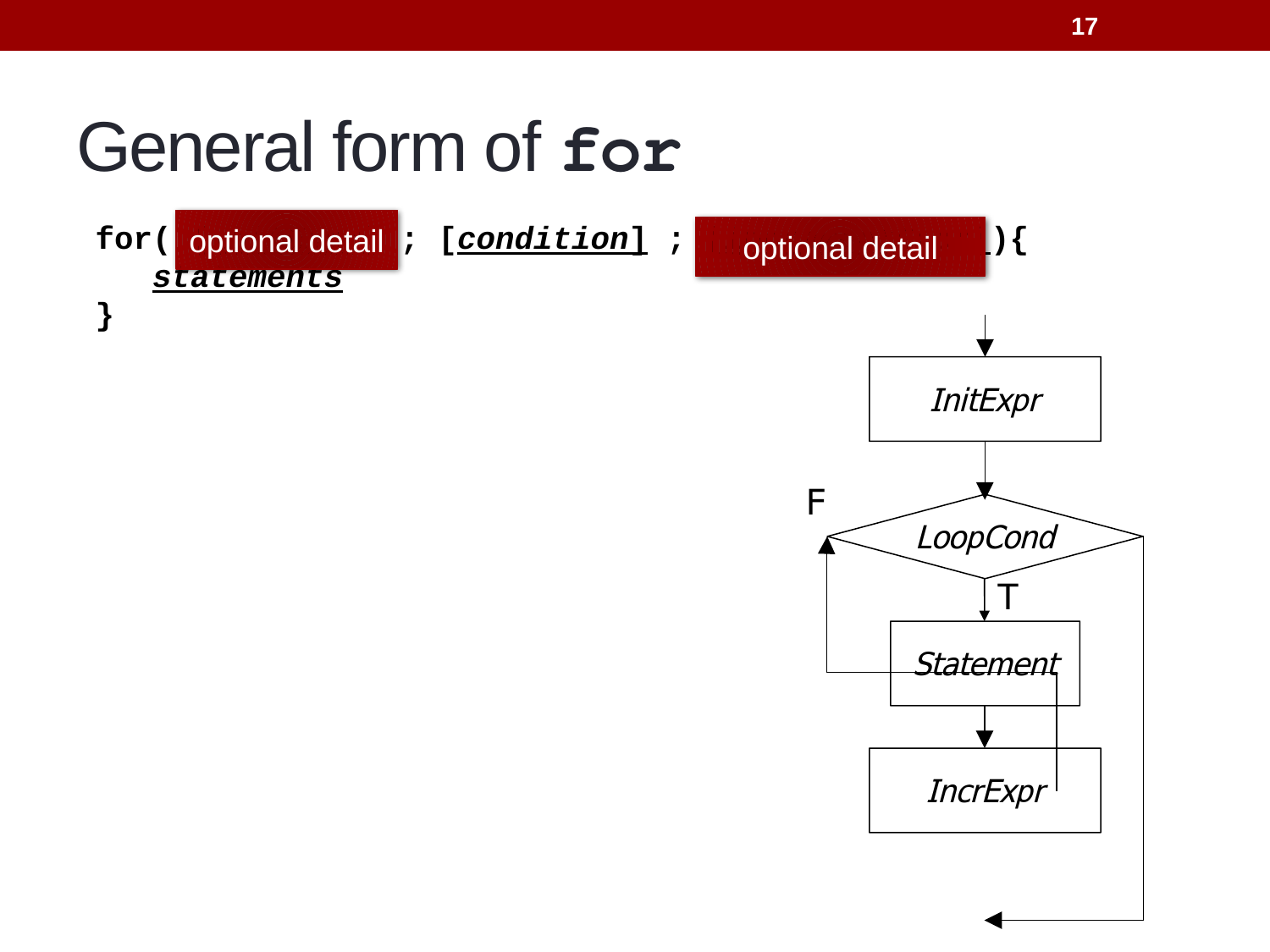

17
# General form of for
optional detail
 for( [initExpr] ; [condition] ; [incrementExpr]){
    statements
 }

optional detail

InitExpr
F

LoopCond
T

Statement

IncrExpr